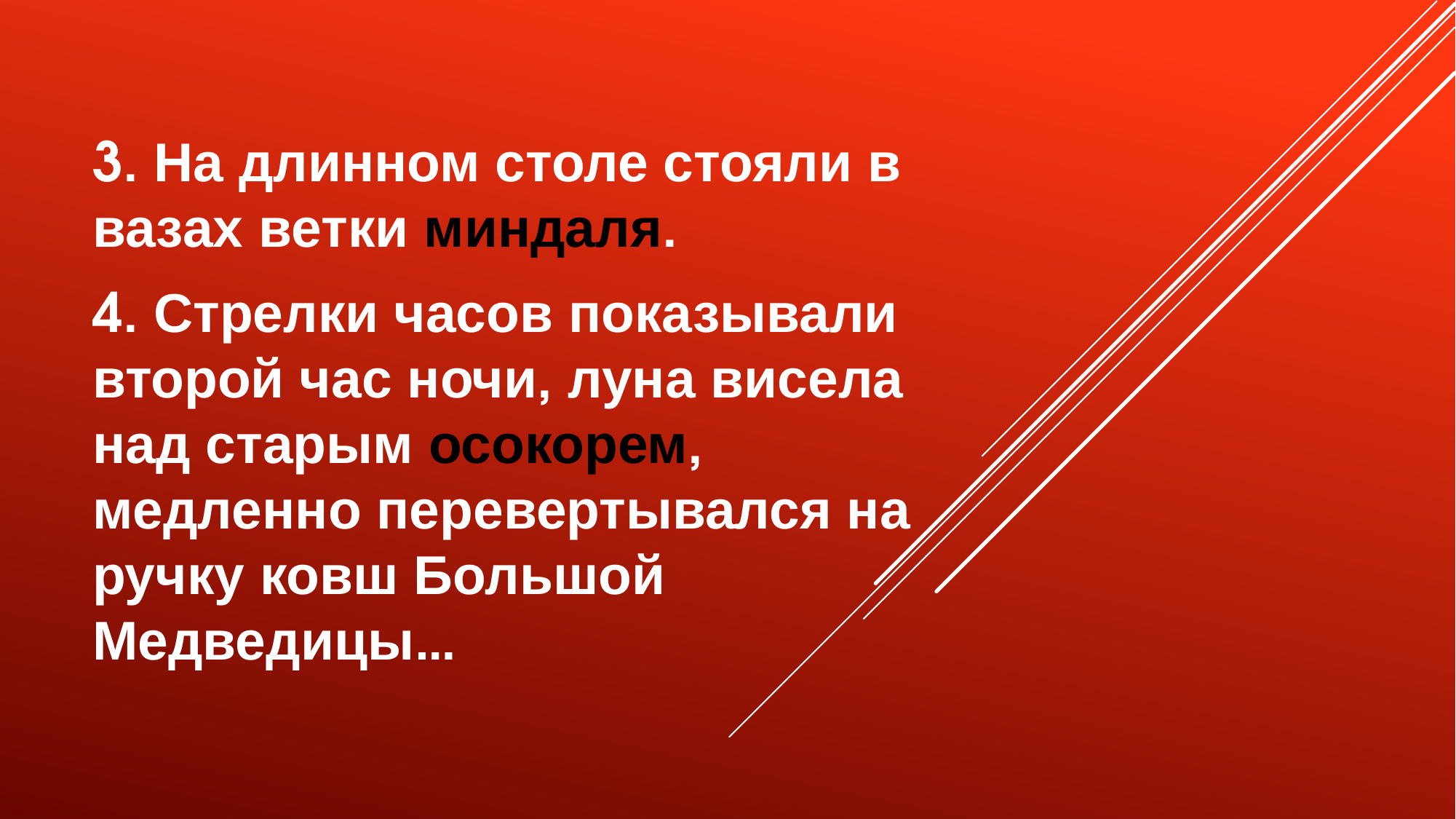

#
3. На длинном столе стояли в вазах ветки миндаля.
4. Стрелки часов показывали второй час ночи, луна висела над старым осокорем, медленно перевертывался на ручку ковш Большой Медведицы…